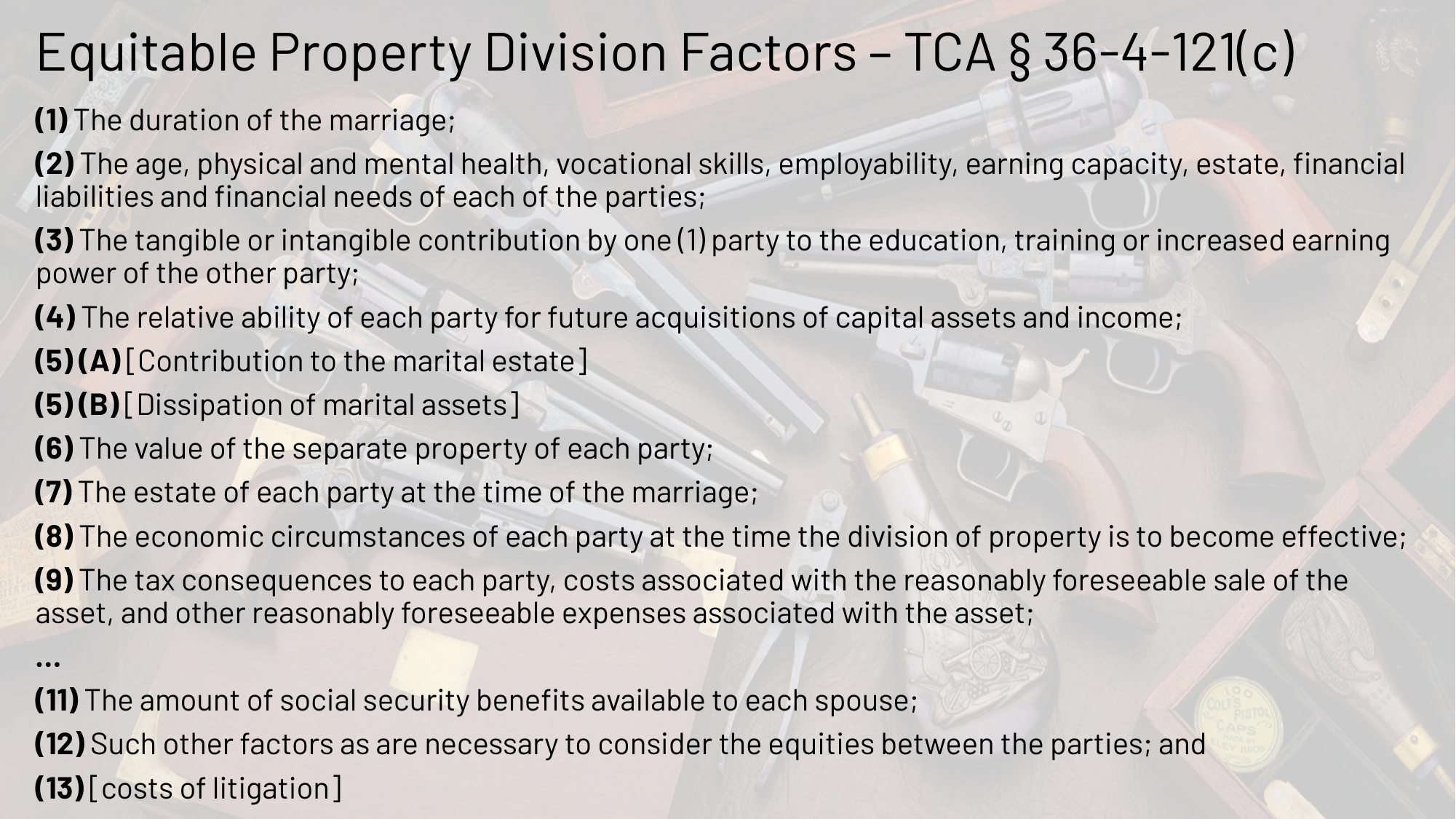

# Equitable Property Division Factors – TCA § 36-4-121(c)
(1) The duration of the marriage;
(2) The age, physical and mental health, vocational skills, employability, earning capacity, estate, financial liabilities and financial needs of each of the parties;
(3) The tangible or intangible contribution by one (1) party to the education, training or increased earning power of the other party;
(4) The relative ability of each party for future acquisitions of capital assets and income;
(5) (A) [Contribution to the marital estate]
(5) (B) [Dissipation of marital assets]
(6) The value of the separate property of each party;
(7) The estate of each party at the time of the marriage;
(8) The economic circumstances of each party at the time the division of property is to become effective;
(9) The tax consequences to each party, costs associated with the reasonably foreseeable sale of the asset, and other reasonably foreseeable expenses associated with the asset;
…
(11) The amount of social security benefits available to each spouse;
(12) Such other factors as are necessary to consider the equities between the parties; and
(13) [costs of litigation]